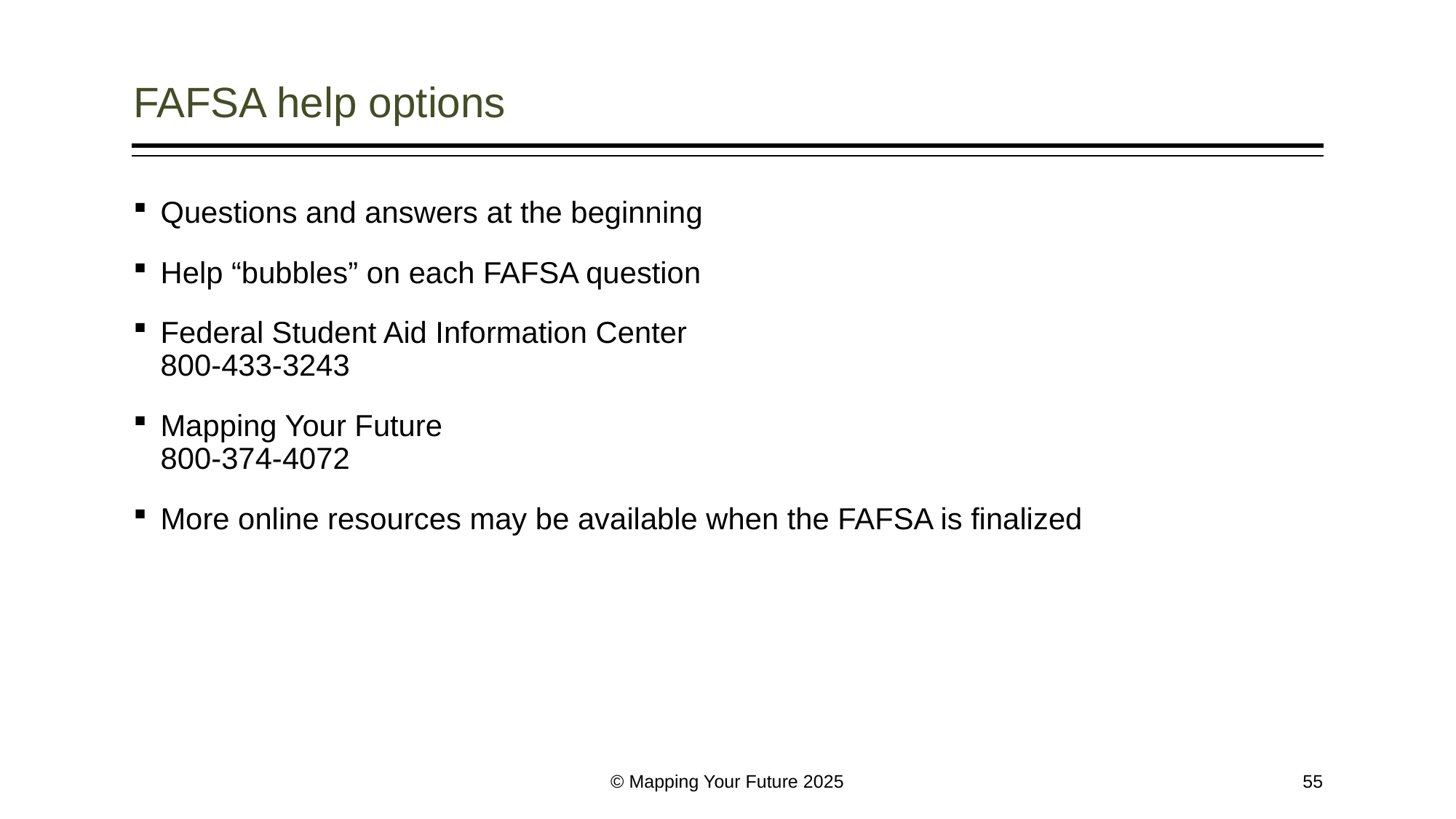

# FAFSA help options
Questions and answers at the beginning
Help “bubbles” on each FAFSA question
Federal Student Aid Information Center
800-433-3243
Mapping Your Future
800-374-4072
More online resources may be available when the FAFSA is finalized

© Mapping Your Future 2025
55